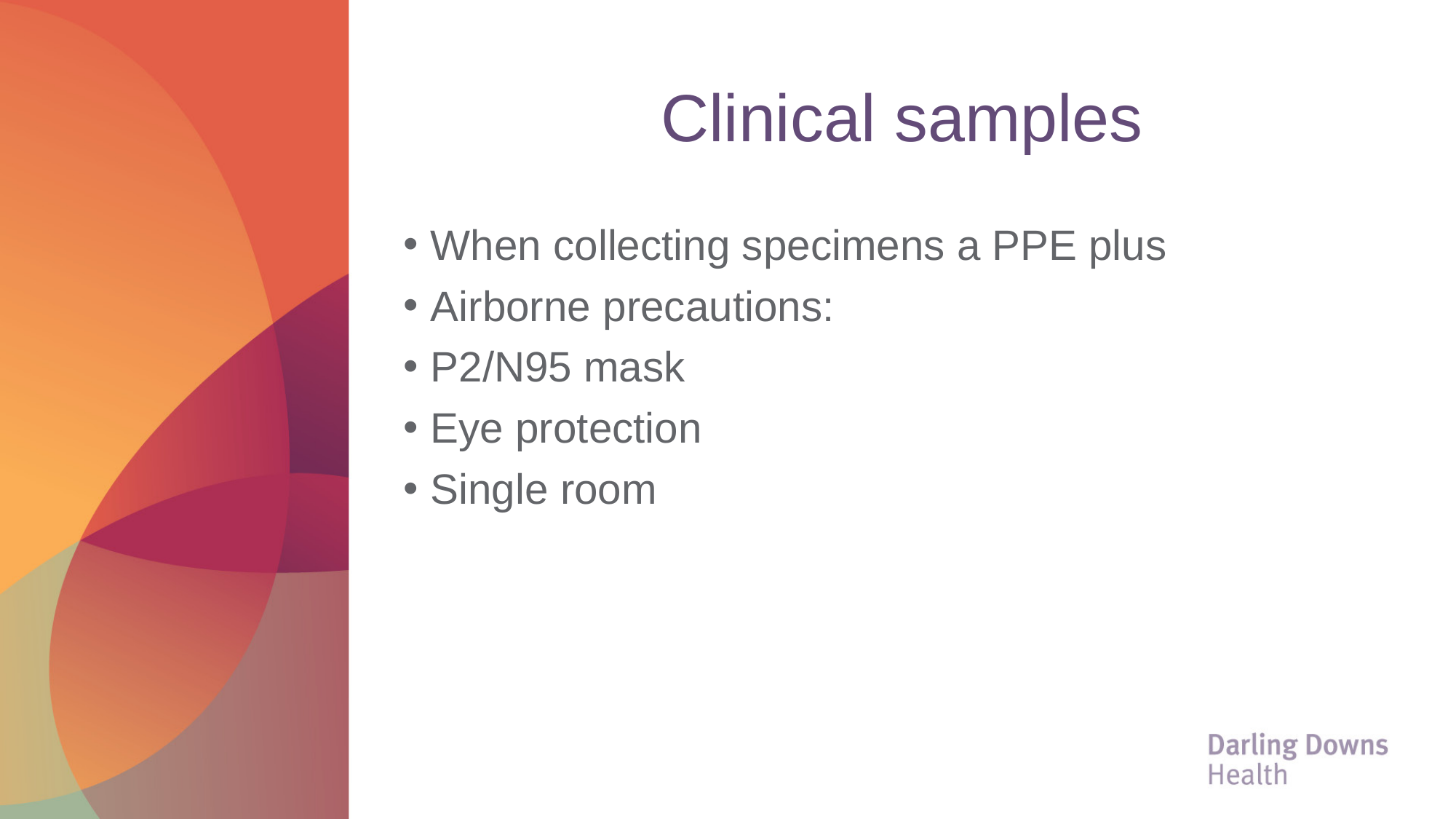

# Clinical samples
When collecting specimens a PPE plus
Airborne precautions:
P2/N95 mask
Eye protection
Single room